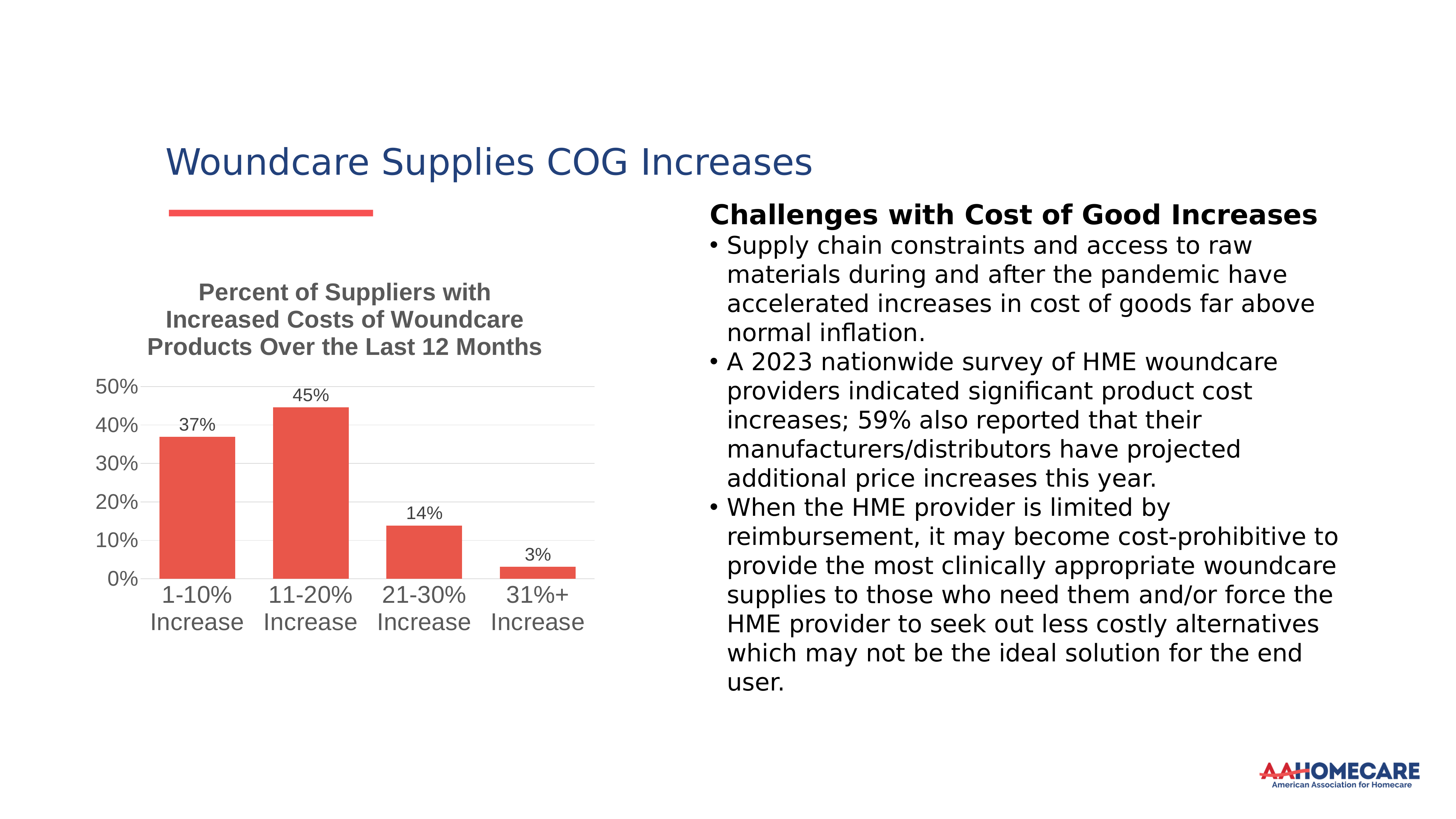

Woundcare Supplies COG Increases
Challenges with Cost of Good Increases
Supply chain constraints and access to raw materials during and after the pandemic have accelerated increases in cost of goods far above normal inflation.
A 2023 nationwide survey of HME woundcare providers indicated significant product cost increases; 59% also reported that their manufacturers/distributors have projected additional price increases this year.
When the HME provider is limited by reimbursement, it may become cost-prohibitive to provide the most clinically appropriate woundcare supplies to those who need them and/or force the HME provider to seek out less costly alternatives which may not be the ideal solution for the end user.

### Chart: Percent of Suppliers with Increased Costs of Woundcare Products Over the Last 12 Months

| Category | Product Cost Increase |
|---|---|
| 1-10% Increase | 0.36923076923076925 |
| 11-20% Increase | 0.4461538461538462 |
| 21-30% Increase | 0.13846153846153847 |
| 31%+ Increase | 0.03076923076923077 |